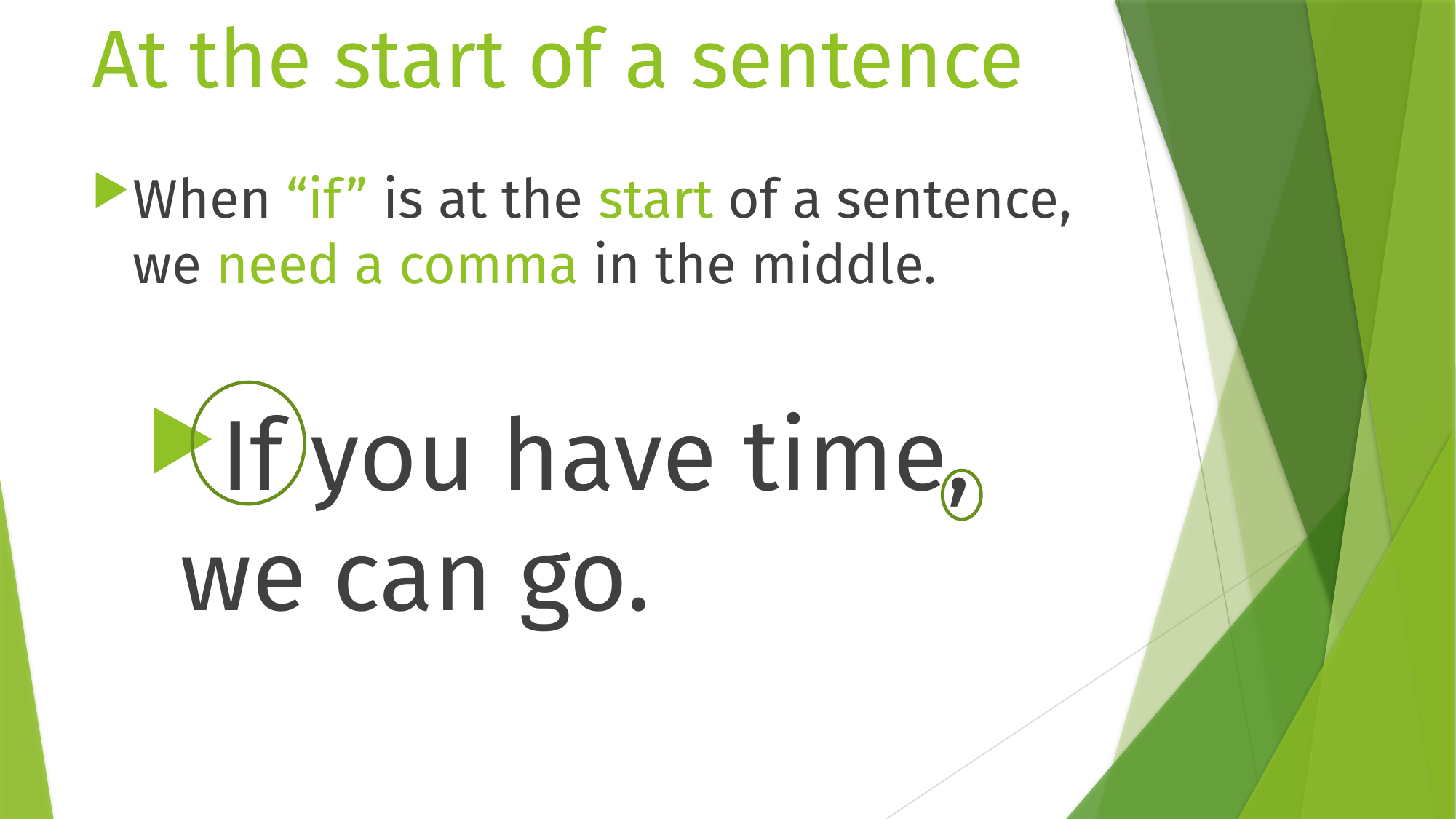

# At the start of a sentence
When “if” is at the start of a sentence, we need a comma in the middle.

If you have time, we can go.